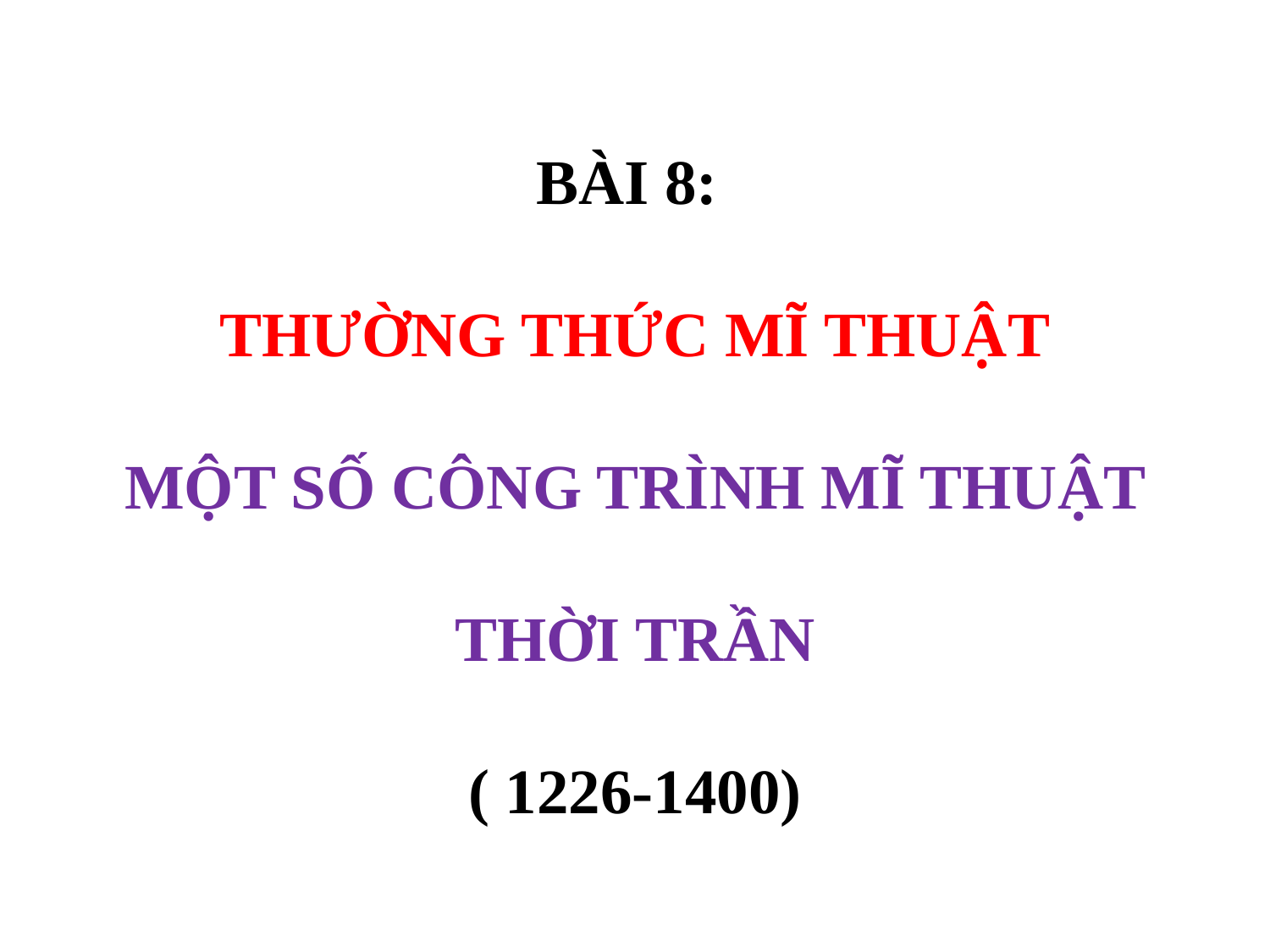

BÀI 8:
THƯỜNG THỨC MĨ THUẬT
MỘT SỐ CÔNG TRÌNH MĨ THUẬT THỜI TRẦN
( 1226-1400)